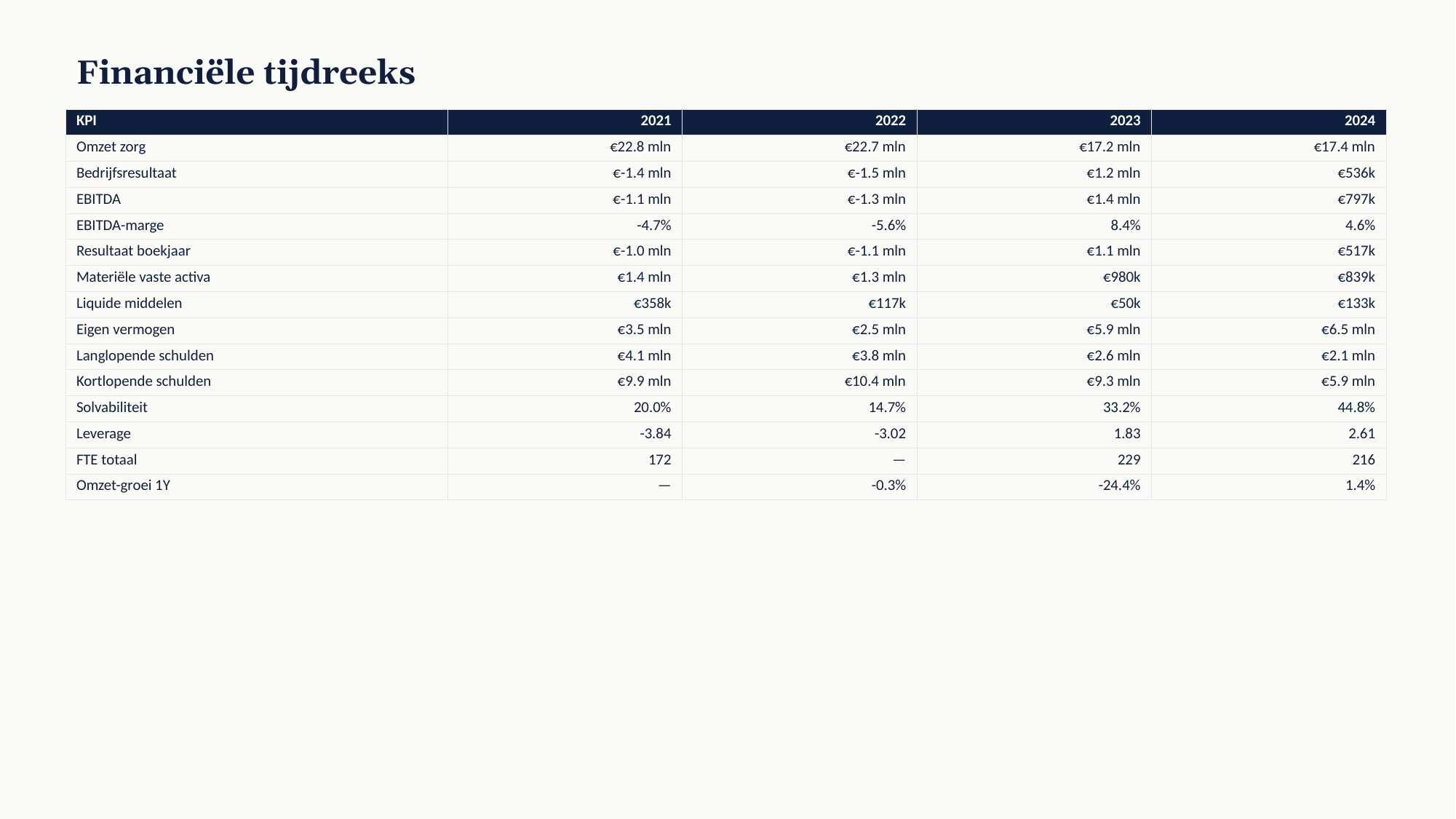

Financiële tijdreeks
| KPI | 2021 | 2022 | 2023 | 2024 |
| --- | --- | --- | --- | --- |
| Omzet zorg | €22.8 mln | €22.7 mln | €17.2 mln | €17.4 mln |
| Bedrijfsresultaat | €-1.4 mln | €-1.5 mln | €1.2 mln | €536k |
| EBITDA | €-1.1 mln | €-1.3 mln | €1.4 mln | €797k |
| EBITDA-marge | -4.7% | -5.6% | 8.4% | 4.6% |
| Resultaat boekjaar | €-1.0 mln | €-1.1 mln | €1.1 mln | €517k |
| Materiële vaste activa | €1.4 mln | €1.3 mln | €980k | €839k |
| Liquide middelen | €358k | €117k | €50k | €133k |
| Eigen vermogen | €3.5 mln | €2.5 mln | €5.9 mln | €6.5 mln |
| Langlopende schulden | €4.1 mln | €3.8 mln | €2.6 mln | €2.1 mln |
| Kortlopende schulden | €9.9 mln | €10.4 mln | €9.3 mln | €5.9 mln |
| Solvabiliteit | 20.0% | 14.7% | 33.2% | 44.8% |
| Leverage | -3.84 | -3.02 | 1.83 | 2.61 |
| FTE totaal | 172 | — | 229 | 216 |
| Omzet-groei 1Y | — | -0.3% | -24.4% | 1.4% |